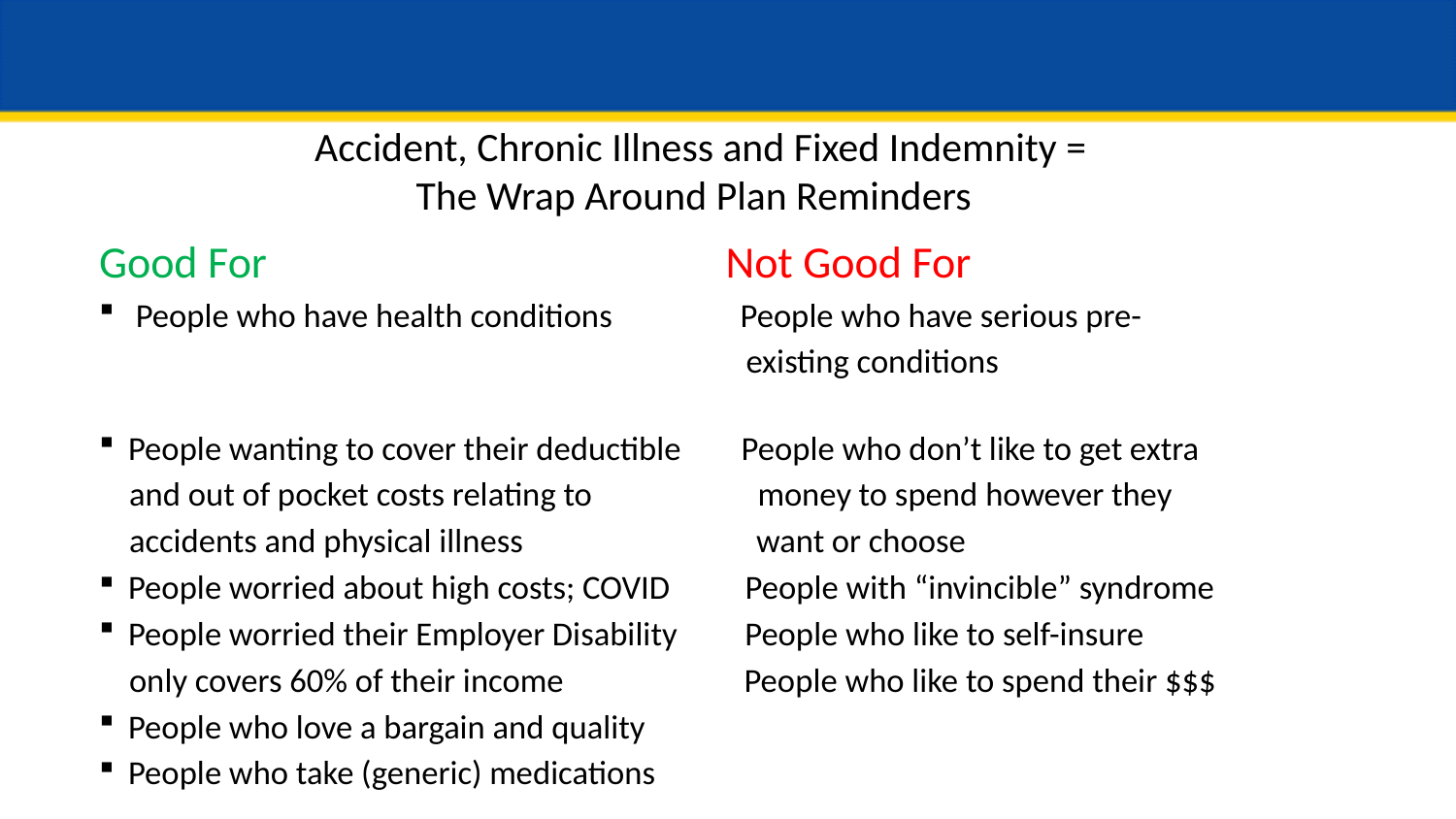

#
        Accident, Chronic Illness and Fixed Indemnity =
                   The Wrap Around Plan Reminders

Good For                                             Not Good For
 People who have health conditions                 People who have serious pre-
                                                                                      existing conditions
People wanting to cover their deductible        People who don’t like to get extra
    and out of pocket costs relating to                      money to spend however they
    accidents and physical illness                               want or choose
People worried about high costs; COVID          People with “invincible” syndrome
People worried their Employer Disability         People who like to self-insure
    only covers 60% of their income                        People who like to spend their $$$
People who love a bargain and quality
People who take (generic) medications